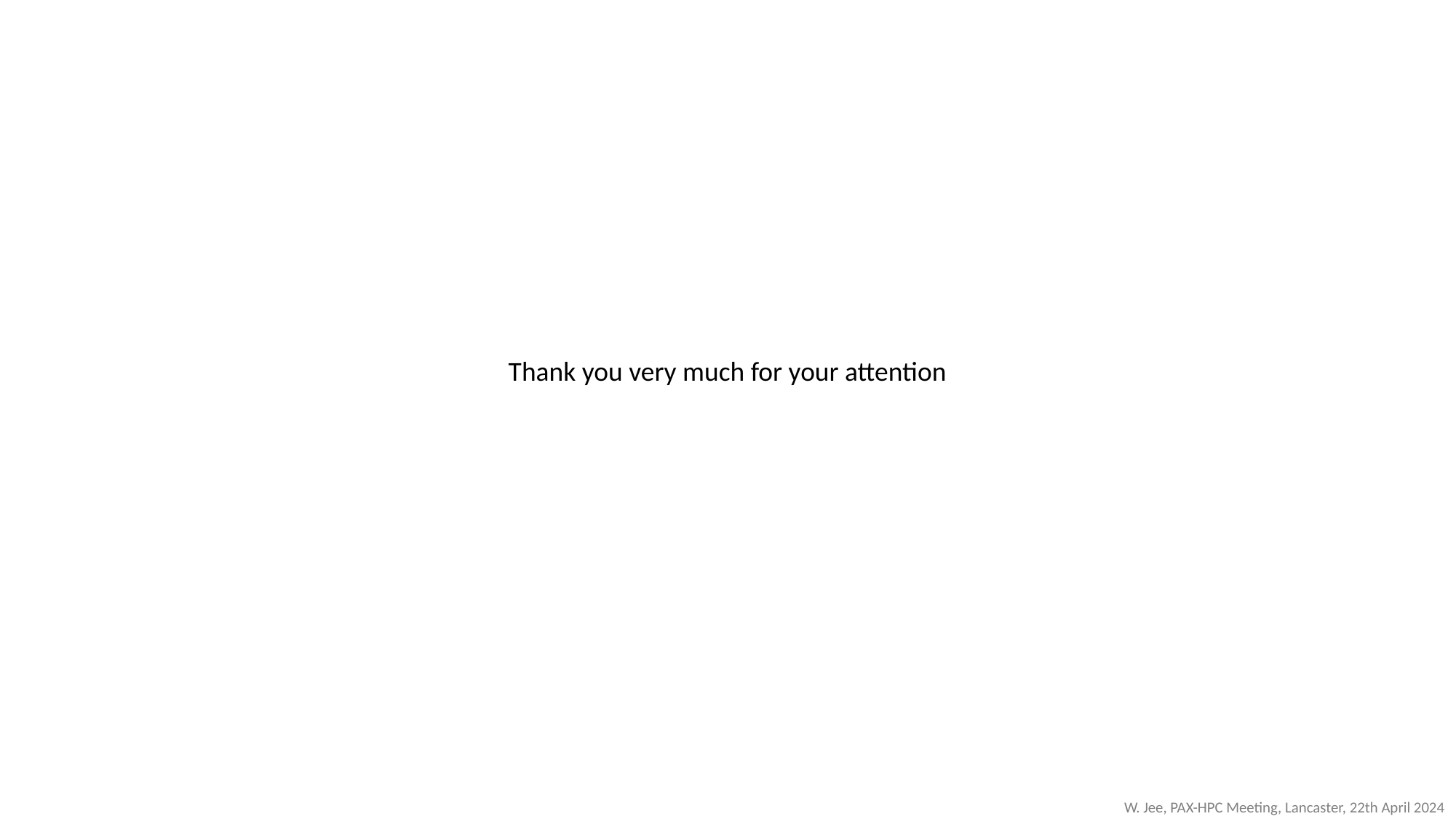

Thank you very much for your attention
W. Jee, PAX-HPC Meeting, Lancaster, 22th April 2024